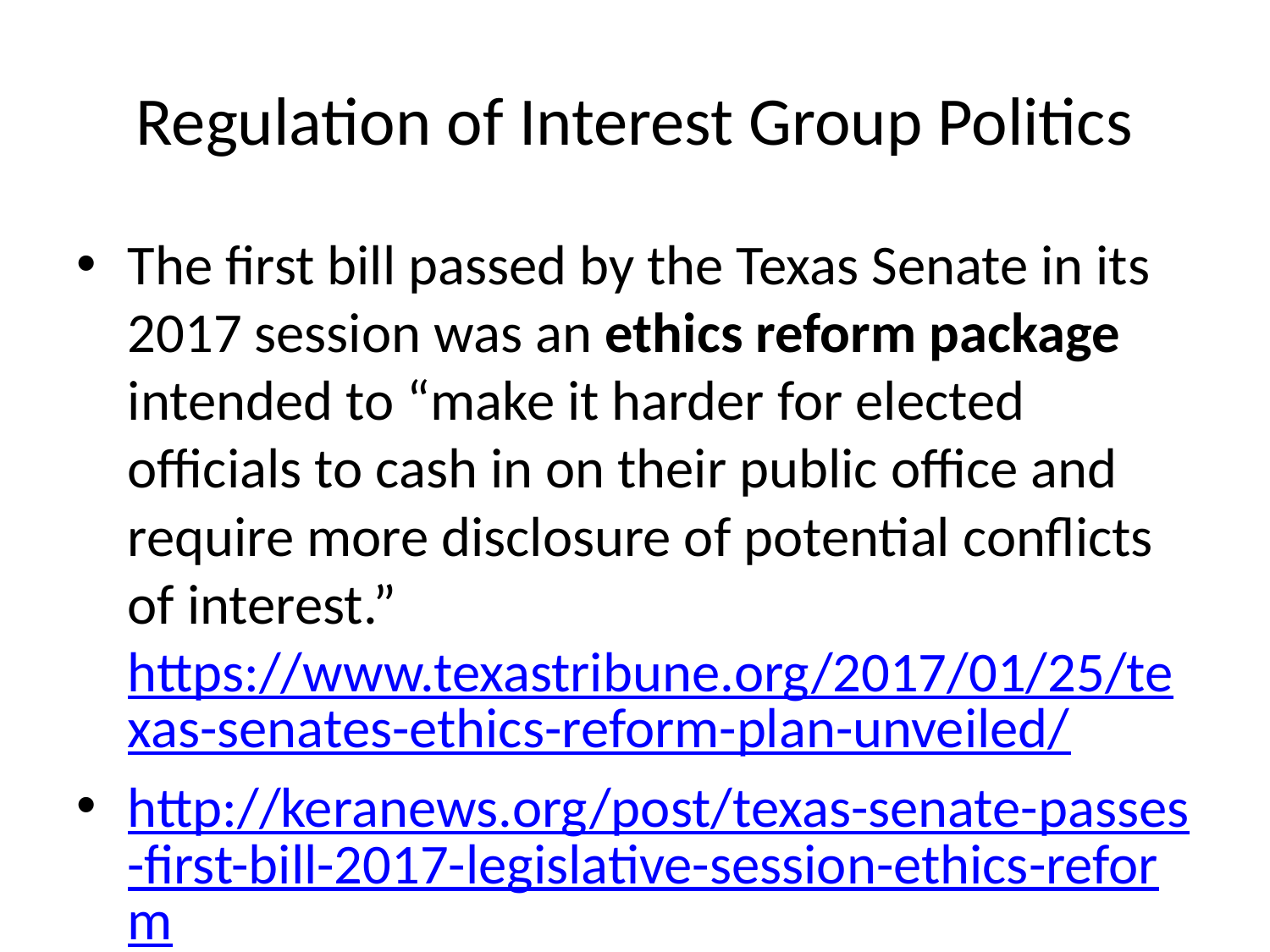

# Regulation of Interest Group Politics
The first bill passed by the Texas Senate in its 2017 session was an ethics reform package intended to “make it harder for elected officials to cash in on their public office and require more disclosure of potential conflicts of interest.” https://www.texastribune.org/2017/01/25/texas-senates-ethics-reform-plan-unveiled/
http://keranews.org/post/texas-senate-passes-first-bill-2017-legislative-session-ethics-reform